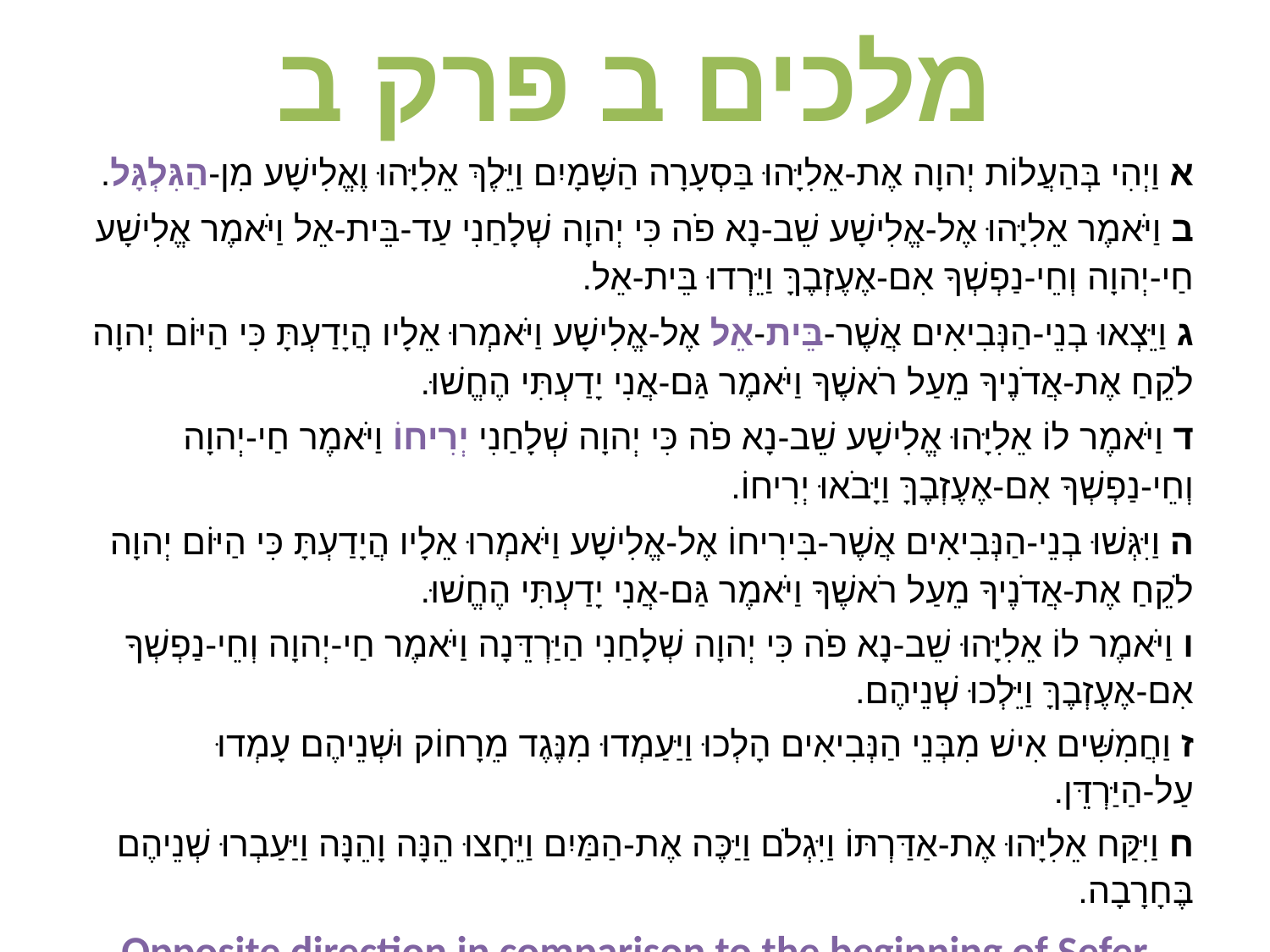

# מלכים ב פרק ב
א וַיְהִי בְּהַעֲלוֹת יְהוָה אֶת-אֵלִיָּהוּ בַּסְעָרָה הַשָּׁמָיִם וַיֵּלֶךְ אֵלִיָּהוּ וֶאֱלִישָׁע מִן-הַגִּלְגָּל.
ב וַיֹּאמֶר אֵלִיָּהוּ אֶל-אֱלִישָׁע שֵׁב-נָא פֹה כִּי יְהוָה שְׁלָחַנִי עַד-בֵּית-אֵל וַיֹּאמֶר אֱלִישָׁע חַי-יְהוָה וְחֵי-נַפְשְׁךָ אִם-אֶעֶזְבֶךָּ וַיֵּרְדוּ בֵּית-אֵל.
ג וַיֵּצְאוּ בְנֵי-הַנְּבִיאִים אֲשֶׁר-בֵּית-אֵל אֶל-אֱלִישָׁע וַיֹּאמְרוּ אֵלָיו הֲיָדַעְתָּ כִּי הַיּוֹם יְהוָה לֹקֵחַ אֶת-אֲדֹנֶיךָ מֵעַל רֹאשֶׁךָ וַיֹּאמֶר גַּם-אֲנִי יָדַעְתִּי הֶחֱשׁוּ.
ד וַיֹּאמֶר לוֹ אֵלִיָּהוּ אֱלִישָׁע שֵׁב-נָא פֹה כִּי יְהוָה שְׁלָחַנִי יְרִיחוֹ וַיֹּאמֶר חַי-יְהוָה וְחֵי-נַפְשְׁךָ אִם-אֶעֶזְבֶךָּ וַיָּבֹאוּ יְרִיחוֹ.
ה וַיִּגְּשׁוּ בְנֵי-הַנְּבִיאִים אֲשֶׁר-בִּירִיחוֹ אֶל-אֱלִישָׁע וַיֹּאמְרוּ אֵלָיו הֲיָדַעְתָּ כִּי הַיּוֹם יְהוָה לֹקֵחַ אֶת-אֲדֹנֶיךָ מֵעַל רֹאשֶׁךָ וַיֹּאמֶר גַּם-אֲנִי יָדַעְתִּי הֶחֱשׁוּ.
ו וַיֹּאמֶר לוֹ אֵלִיָּהוּ שֵׁב-נָא פֹה כִּי יְהוָה שְׁלָחַנִי הַיַּרְדֵּנָה וַיֹּאמֶר חַי-יְהוָה וְחֵי-נַפְשְׁךָ אִם-אֶעֶזְבֶךָּ וַיֵּלְכוּ שְׁנֵיהֶם.
ז וַחֲמִשִּׁים אִישׁ מִבְּנֵי הַנְּבִיאִים הָלְכוּ וַיַּעַמְדוּ מִנֶּגֶד מֵרָחוֹק וּשְׁנֵיהֶם עָמְדוּ עַל-הַיַּרְדֵּן.
ח וַיִּקַּח אֵלִיָּהוּ אֶת-אַדַּרְתּוֹ וַיִּגְלֹם וַיַּכֶּה אֶת-הַמַּיִם וַיֵּחָצוּ הֵנָּה וָהֵנָּה וַיַּעַבְרוּ שְׁנֵיהֶם בֶּחָרָבָה.
Opposite direction in comparison to the beginning of Sefer Yehoshua.